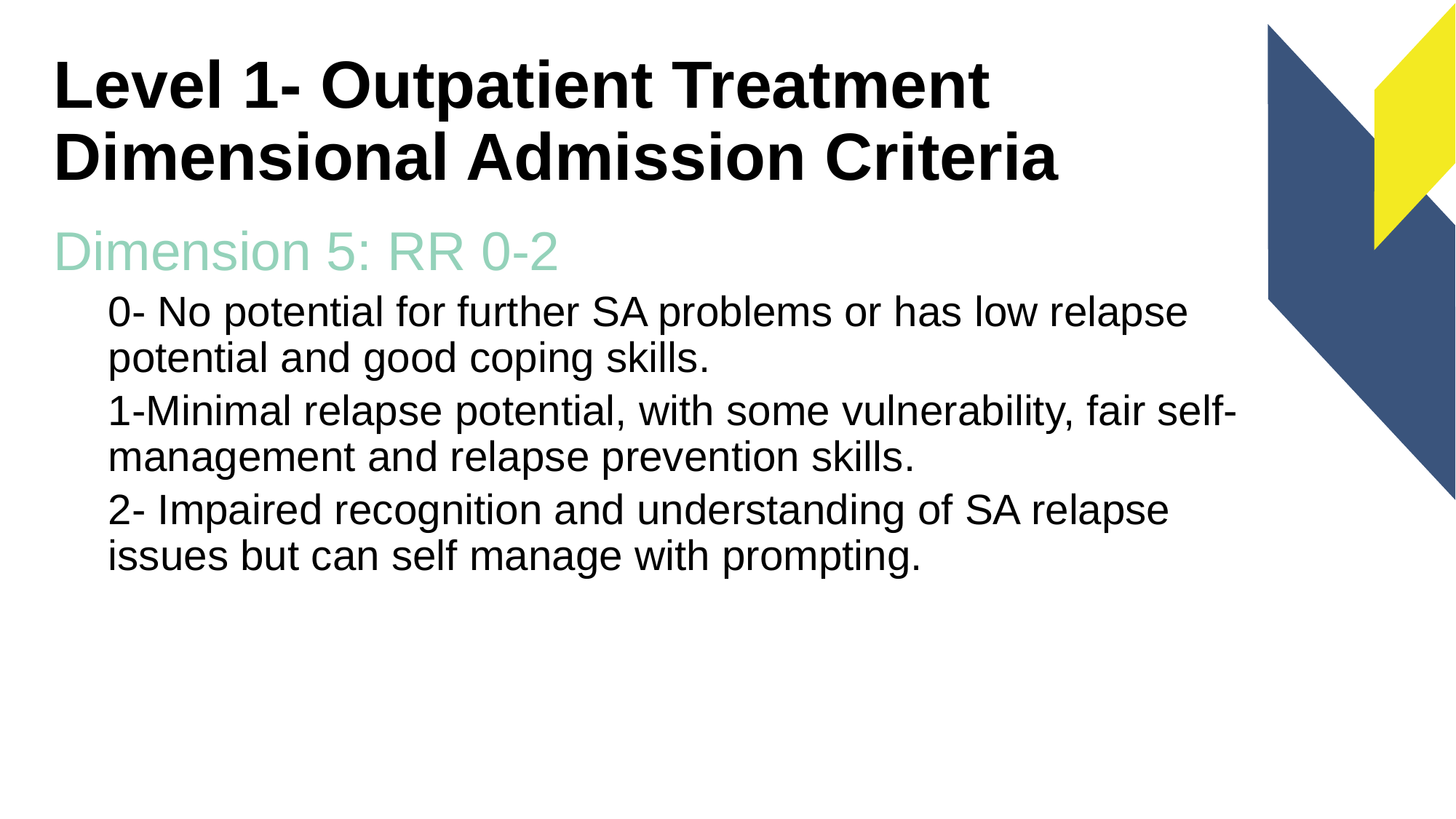

# Level 1- Outpatient Treatment Dimensional Admission Criteria
Dimension 5: RR 0-2
0- No potential for further SA problems or has low relapse potential and good coping skills.
1-Minimal relapse potential, with some vulnerability, fair self-management and relapse prevention skills.
2- Impaired recognition and understanding of SA relapse issues but can self manage with prompting.